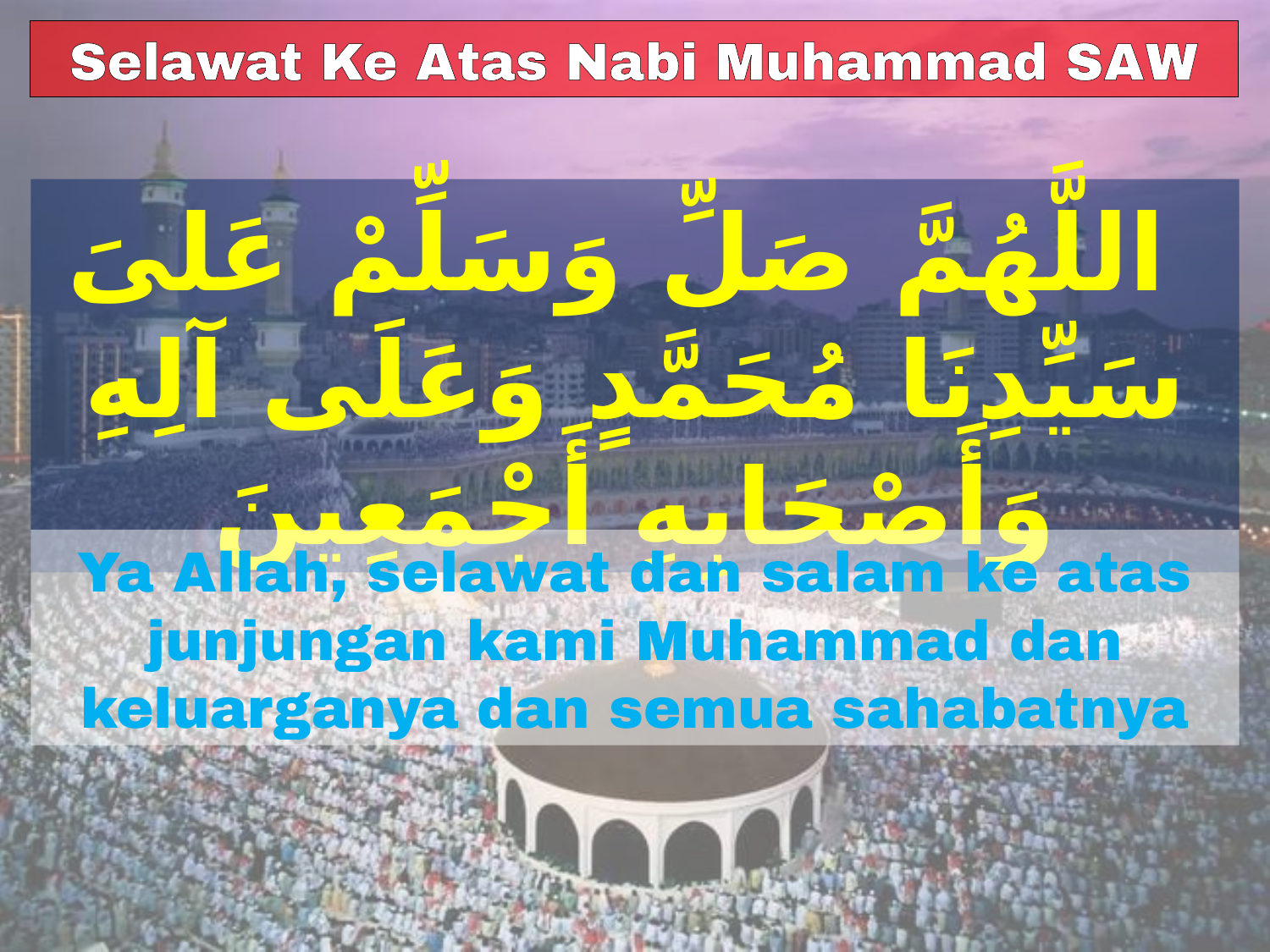

Selawat Ke Atas Nabi Muhammad SAW
 اللَّهُمَّ صَلِّ وَسَلِّمْ عَلىَ سَيِّدِنَا مُحَمَّدٍ وَعَلَى آلِهِ وَأَصْحَابِهِ أَجْمَعِينَ
Ya Allah, selawat dan salam ke atas junjungan kami Muhammad dan keluarganya dan semua sahabatnya